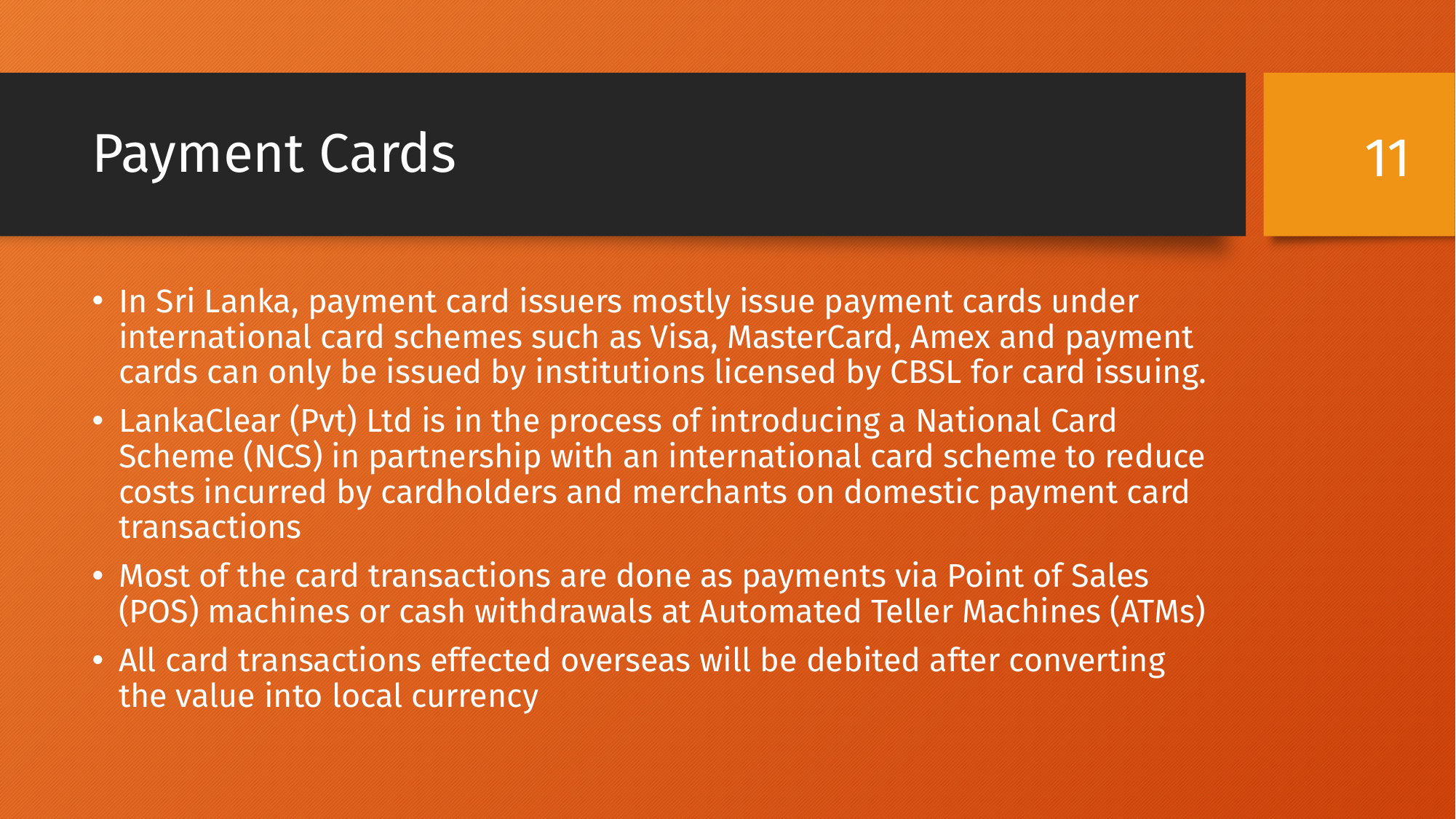

11
# Payment Cards
In Sri Lanka, payment card issuers mostly issue payment cards under international card schemes such as Visa, MasterCard, Amex and payment cards can only be issued by institutions licensed by CBSL for card issuing.
LankaClear (Pvt) Ltd is in the process of introducing a National Card Scheme (NCS) in partnership with an international card scheme to reduce costs incurred by cardholders and merchants on domestic payment card transactions
Most of the card transactions are done as payments via Point of Sales (POS) machines or cash withdrawals at Automated Teller Machines (ATMs)
All card transactions effected overseas will be debited after converting the value into local currency